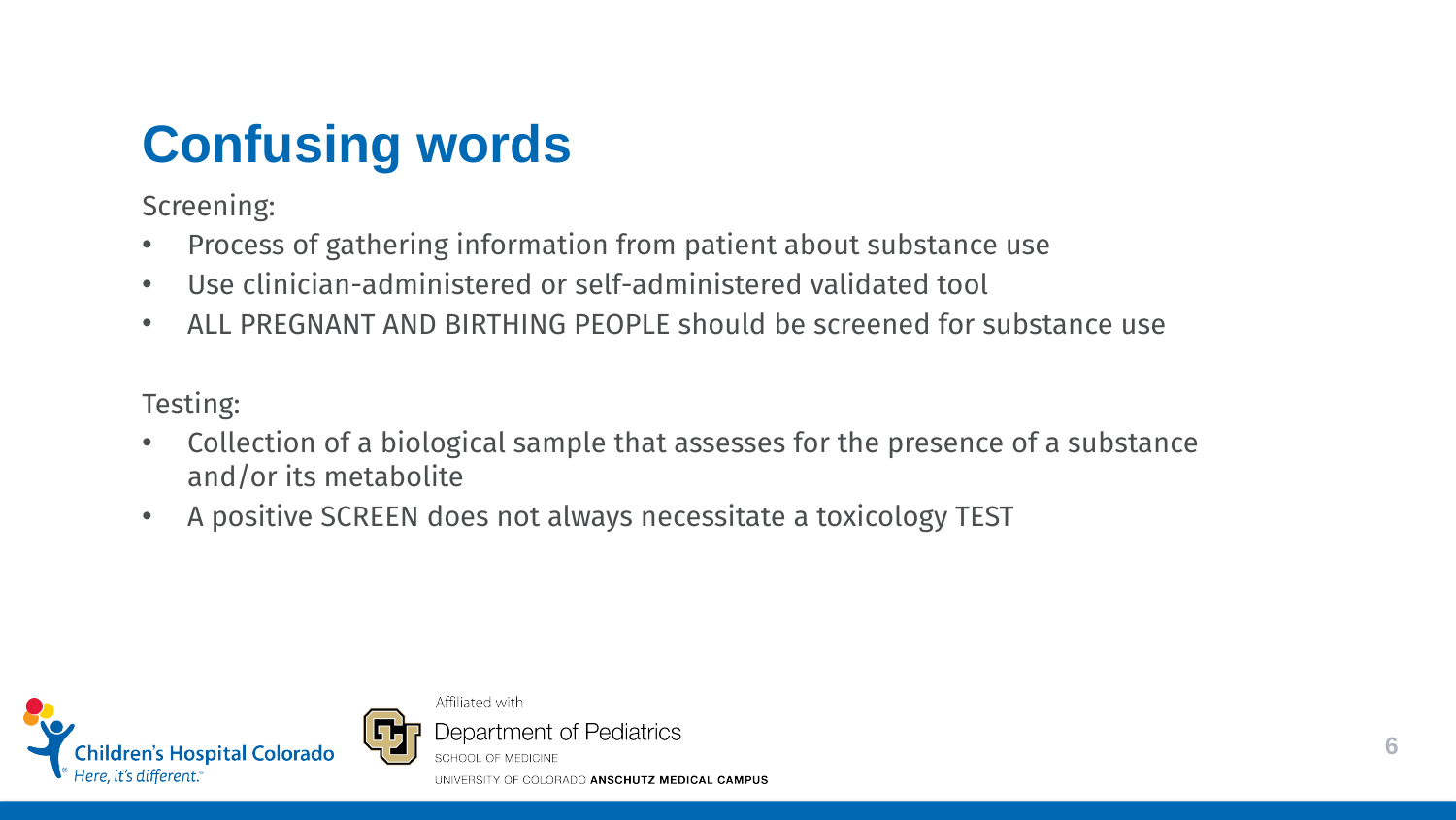

Confusing words
Screening:
Process of gathering information from patient about substance use
Use clinician-administered or self-administered validated tool
ALL PREGNANT AND BIRTHING PEOPLE should be screened for substance use

Testing:
Collection of a biological sample that assesses for the presence of a substance and/or its metabolite
A positive SCREEN does not always necessitate a toxicology TEST

6